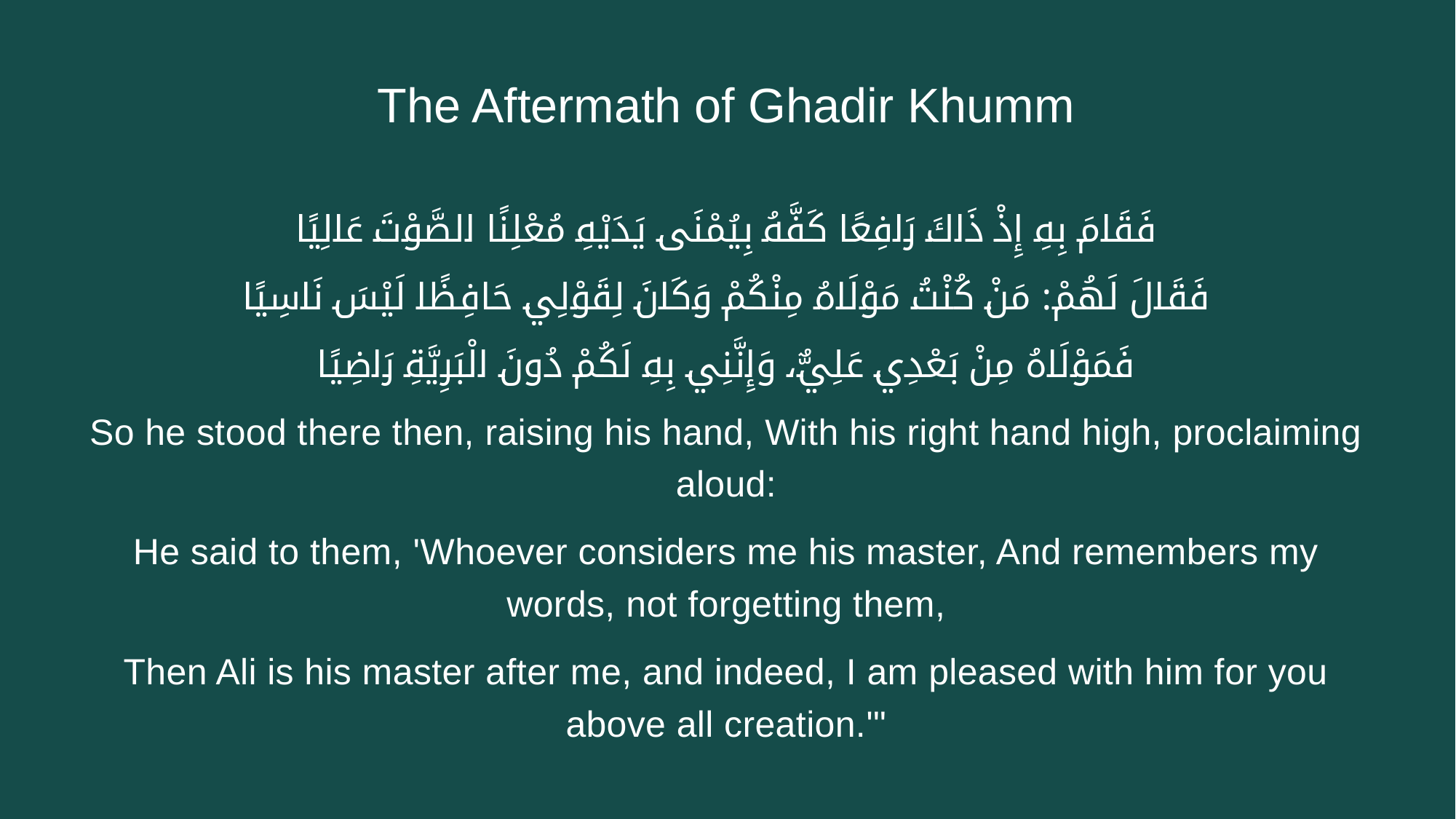

# The Aftermath of Ghadir Khumm
فَقَامَ بِهِ إِذْ ذَاكَ رَافِعًا كَفَّهُ بِيُمْنَى يَدَيْهِ مُعْلِنًا الصَّوْتَ عَالِيًا
فَقَالَ لَهُمْ: مَنْ كُنْتُ مَوْلَاهُ مِنْكُمْ وَكَانَ لِقَوْلِي حَافِظًا لَيْسَ نَاسِيًا
فَمَوْلَاهُ مِنْ بَعْدِي عَلِيٌّ، وَإِنَّنِي بِهِ لَكُمْ دُونَ الْبَرِيَّةِ رَاضِيًا
So he stood there then, raising his hand, With his right hand high, proclaiming aloud:
He said to them, 'Whoever considers me his master, And remembers my words, not forgetting them,
Then Ali is his master after me, and indeed, I am pleased with him for you above all creation.'"